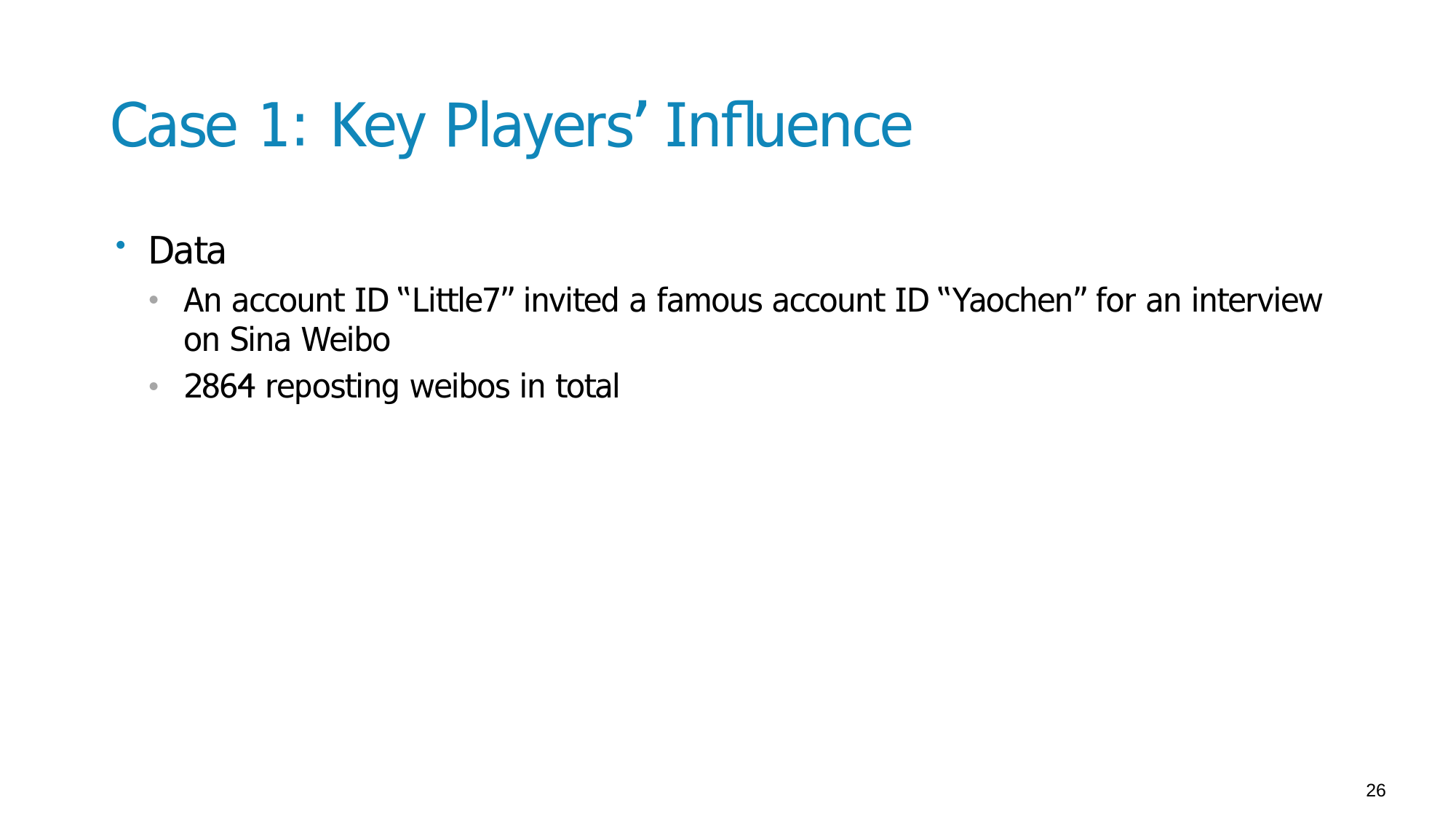

# Case 1: Key Players’ Influence
Data
An account ID “Little7” invited a famous account ID “Yaochen” for an interview on Sina Weibo
2864 reposting weibos in total
26